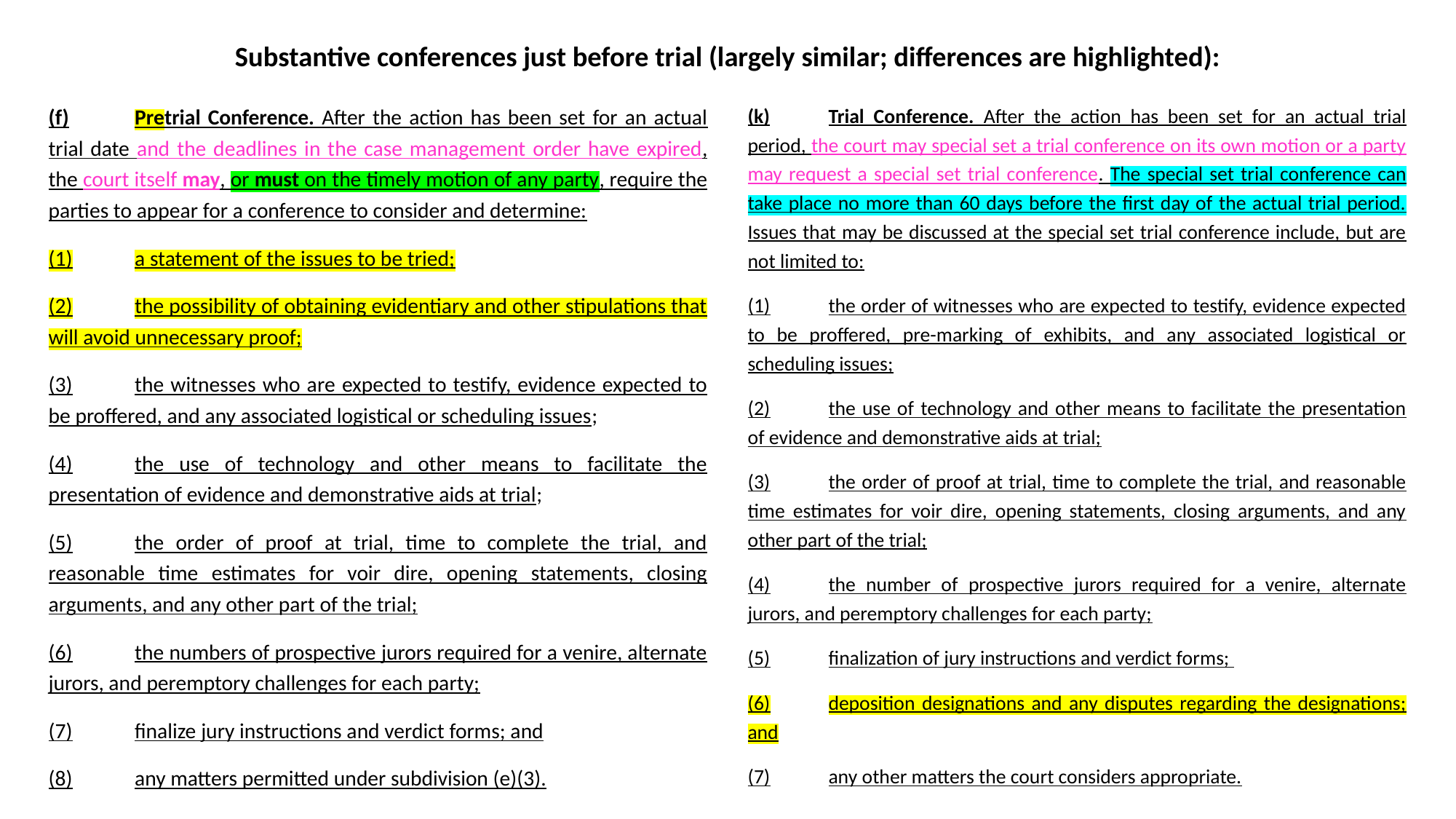

# Substantive conferences just before trial (largely similar; differences are highlighted):
(f)	Pretrial Conference. After the action has been set for an actual trial date and the deadlines in the case management order have expired, the court itself may, or must on the timely motion of any party, require the parties to appear for a conference to consider and determine:
(1)	a statement of the issues to be tried;
(2)	the possibility of obtaining evidentiary and other stipulations that will avoid unnecessary proof;
(3)	the witnesses who are expected to testify, evidence expected to be proffered, and any associated logistical or scheduling issues;
(4)	the use of technology and other means to facilitate the presentation of evidence and demonstrative aids at trial;
(5)	the order of proof at trial, time to complete the trial, and reasonable time estimates for voir dire, opening statements, closing arguments, and any other part of the trial;
(6)	the numbers of prospective jurors required for a venire, alternate jurors, and peremptory challenges for each party;
(7)	finalize jury instructions and verdict forms; and
(8)	any matters permitted under subdivision (e)(3).
(k)	Trial Conference. After the action has been set for an actual trial period, the court may special set a trial conference on its own motion or a party may request a special set trial conference. The special set trial conference can take place no more than 60 days before the first day of the actual trial period. Issues that may be discussed at the special set trial conference include, but are not limited to:
(1)	the order of witnesses who are expected to testify, evidence expected to be proffered, pre-marking of exhibits, and any associated logistical or scheduling issues;
(2)	the use of technology and other means to facilitate the presentation of evidence and demonstrative aids at trial;
(3)	the order of proof at trial, time to complete the trial, and reasonable time estimates for voir dire, opening statements, closing arguments, and any other part of the trial;
(4)	the number of prospective jurors required for a venire, alternate jurors, and peremptory challenges for each party;
(5)	finalization of jury instructions and verdict forms;
(6)	deposition designations and any disputes regarding the designations; and
(7)	any other matters the court considers appropriate.